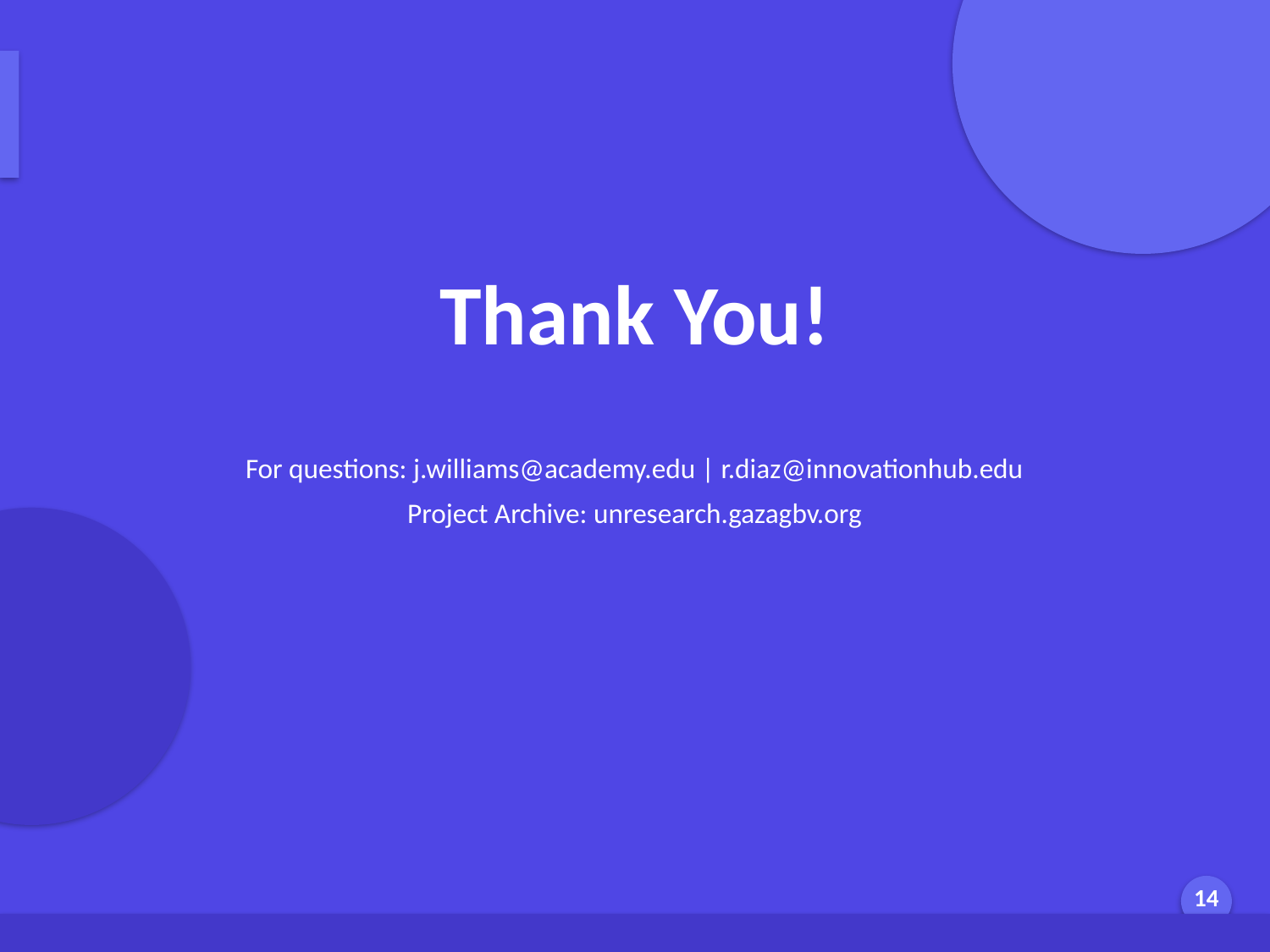

Thank You!
For questions: j.williams@academy.edu | r.diaz@innovationhub.edu
Project Archive: unresearch.gazagbv.org

Generated by AI Scholar Frontier

14